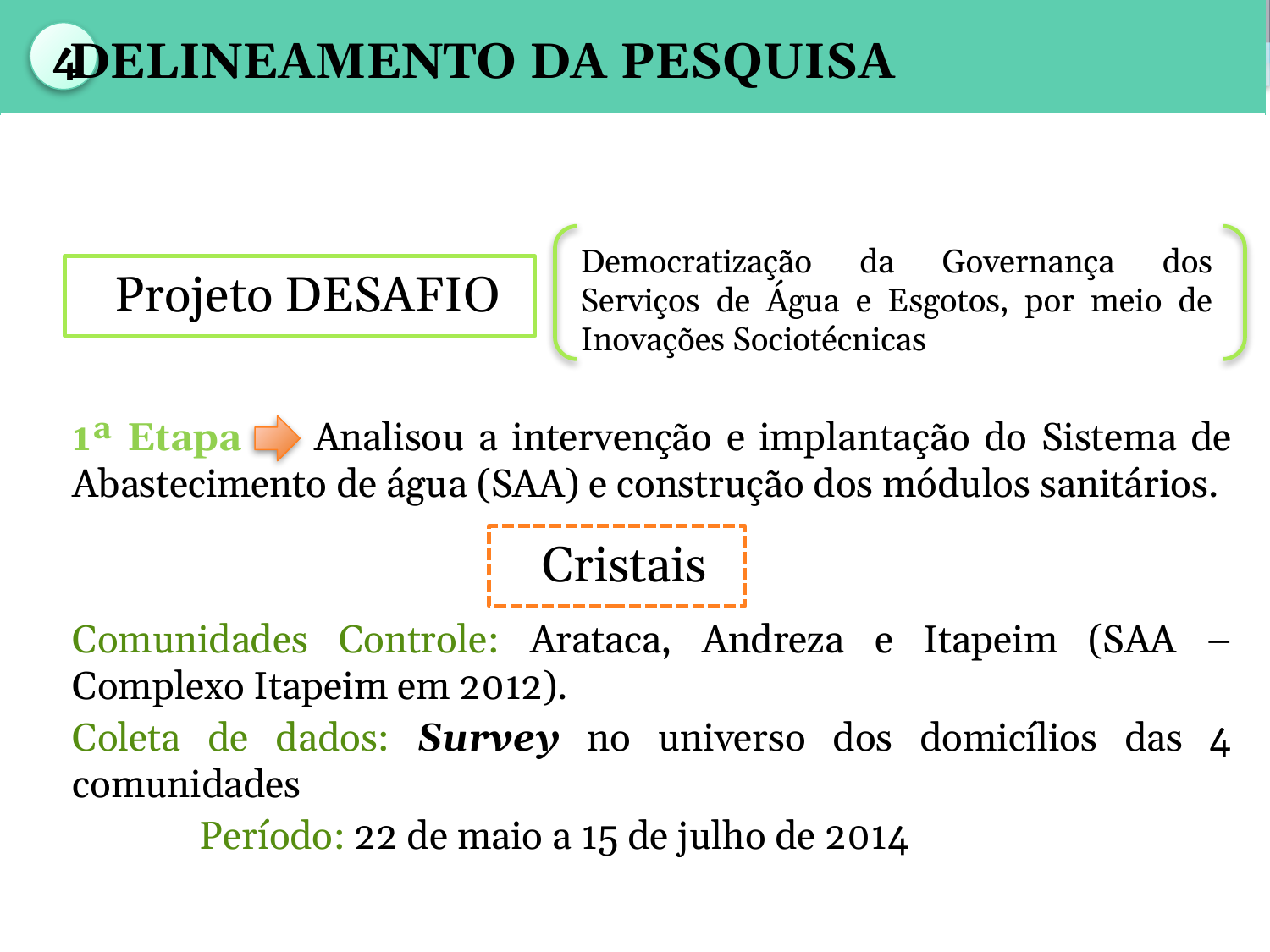

|  |
| --- |
4
 Delineamento da Pesquisa

Democratização da Governança dos Serviços de Água e Esgotos, por meio de Inovações Sociotécnicas
Projeto DESAFIO
1ª Etapa     Analisou a intervenção e implantação do Sistema de Abastecimento de água (SAA) e construção dos módulos sanitários.

Comunidades Controle: Arataca, Andreza e Itapeim (SAA – Complexo Itapeim em 2012).
Coleta de dados: Survey no universo dos domicílios das 4 comunidades
	Período: 22 de maio a 15 de julho de 2014

Cristais